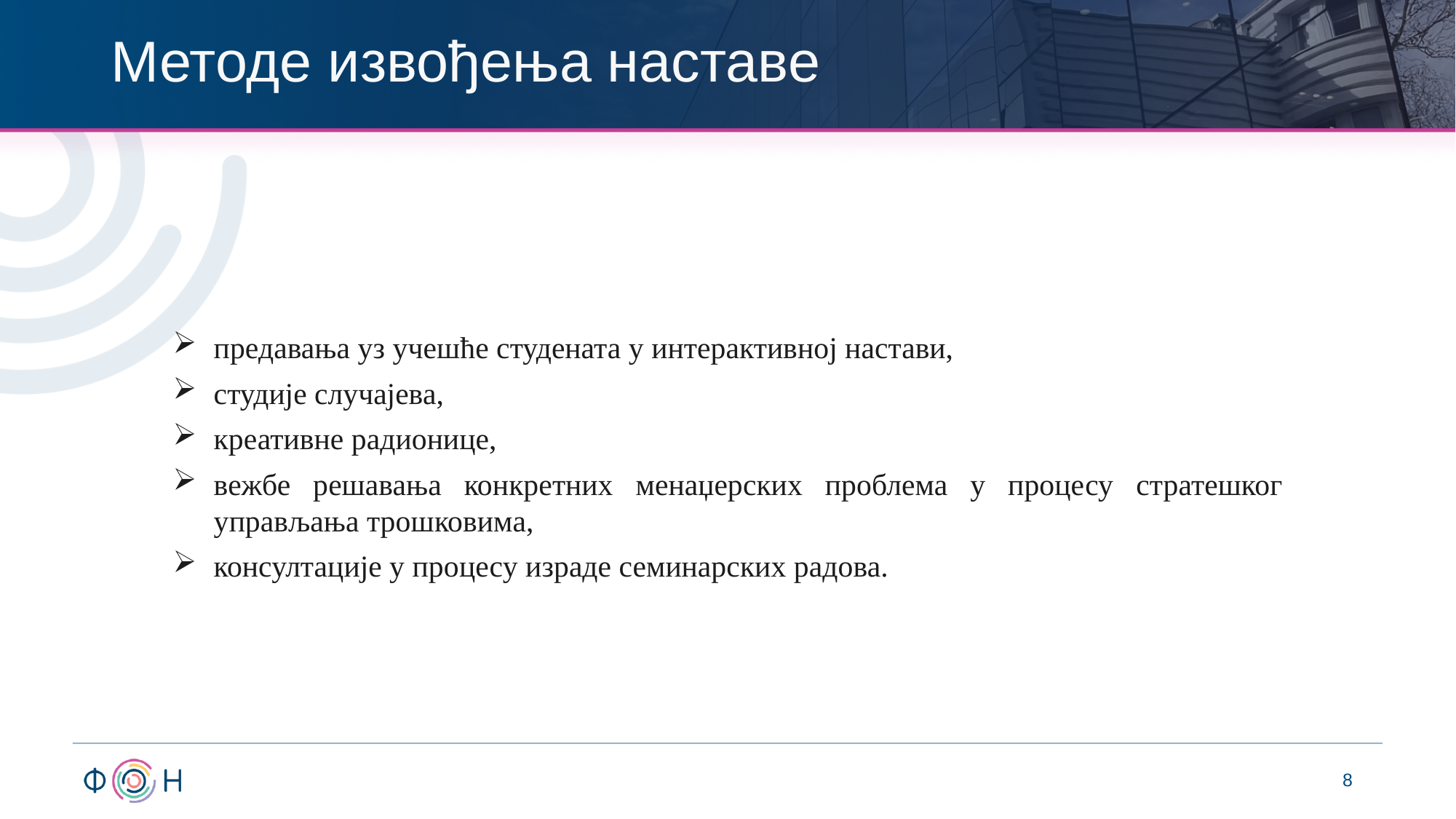

# Методе извођења наставе

предавања уз учешће студената у интерактивној настави,
студије случајева,
креативне радионице,
вежбе решавања конкретних менаџерских проблема у процесу стратешког управљања трошковима,
консултације у процесу израде семинарских радова.
8